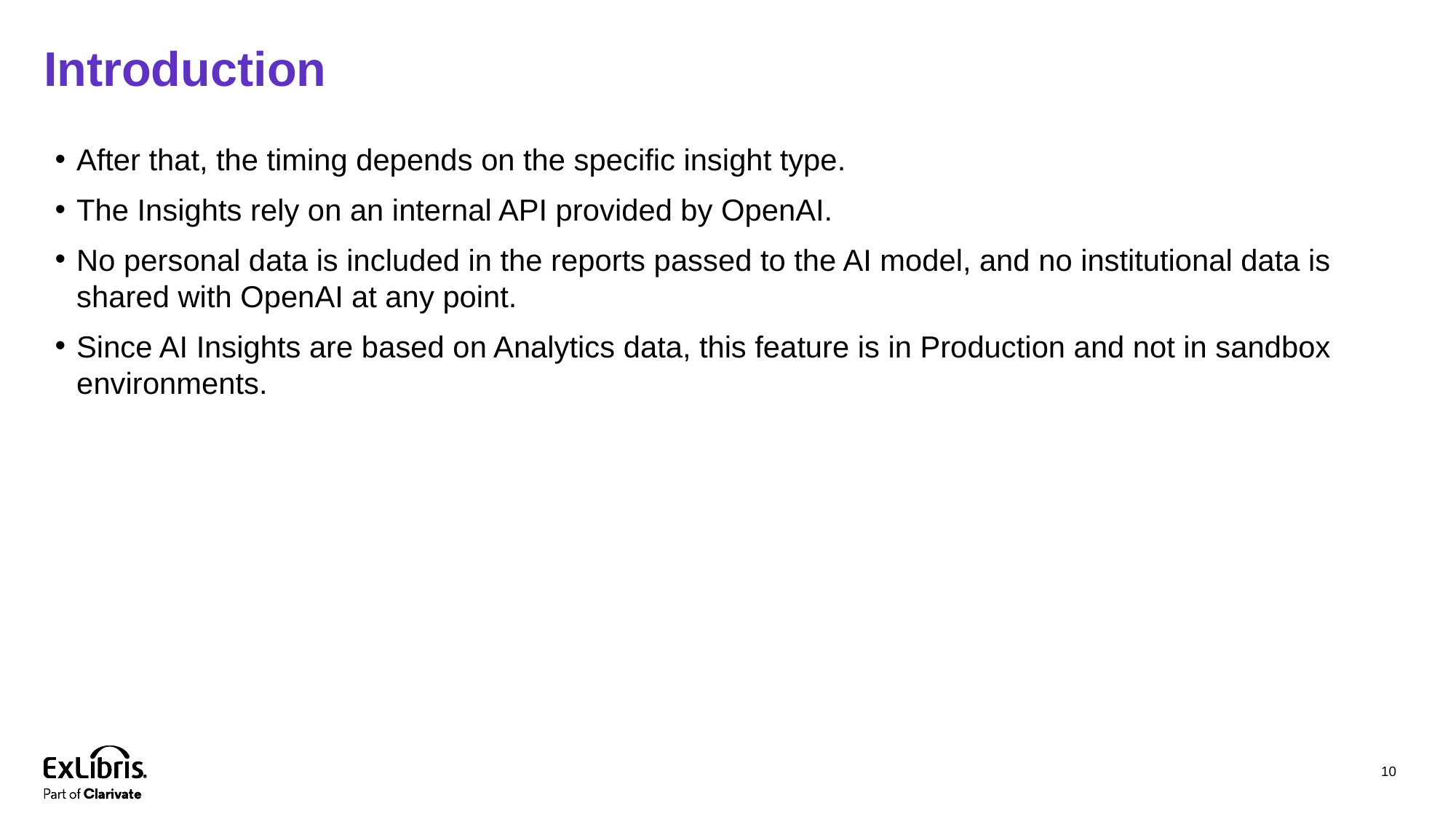

# Introduction
After that, the timing depends on the specific insight type.
The Insights rely on an internal API provided by OpenAI.
No personal data is included in the reports passed to the AI model, and no institutional data is shared with OpenAI at any point.
Since AI Insights are based on Analytics data, this feature is in Production and not in sandbox environments.

10